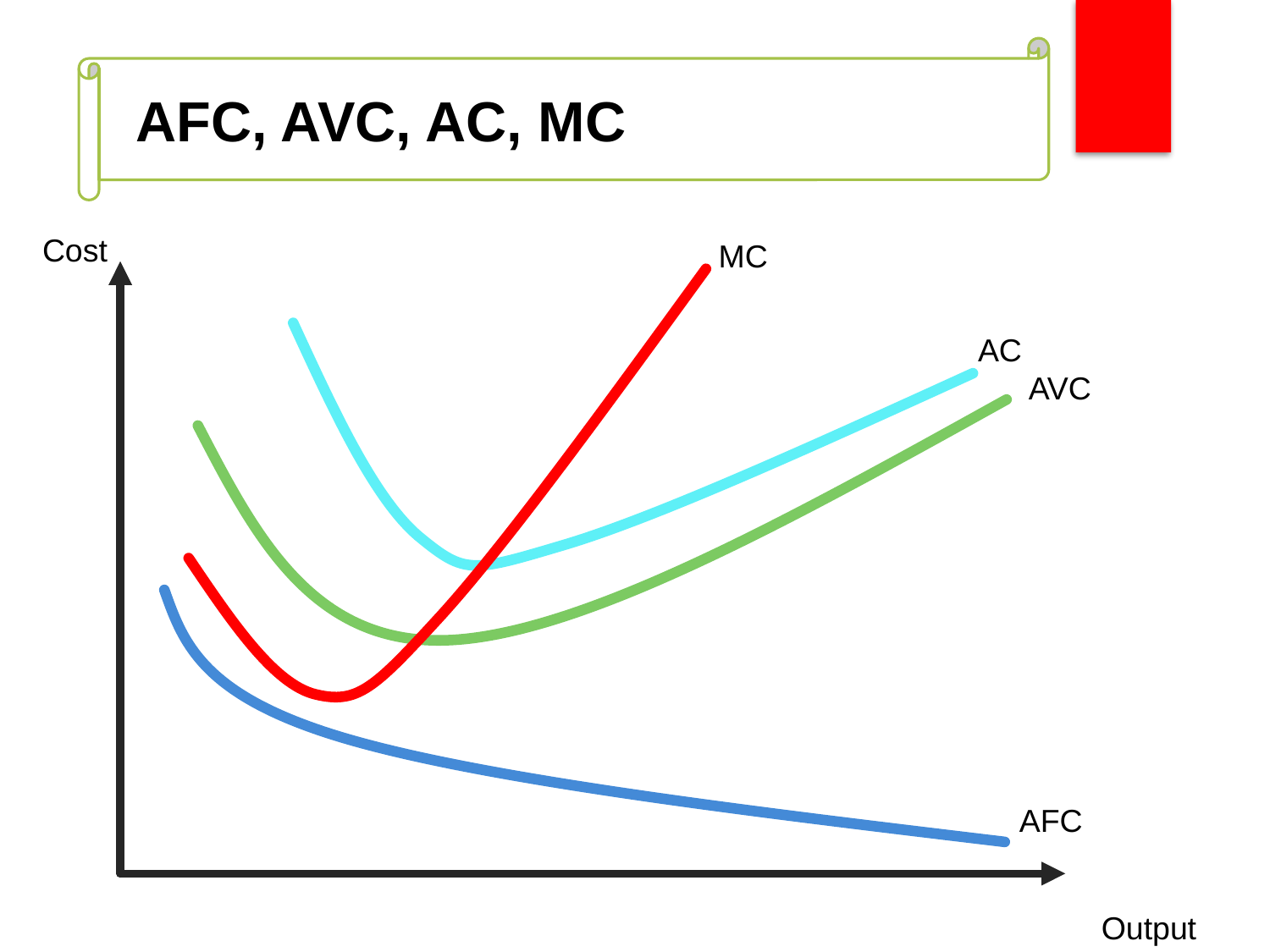

# AFC, AVC, AC, MC
Cost
MC

AC
AVC

AFC
Output